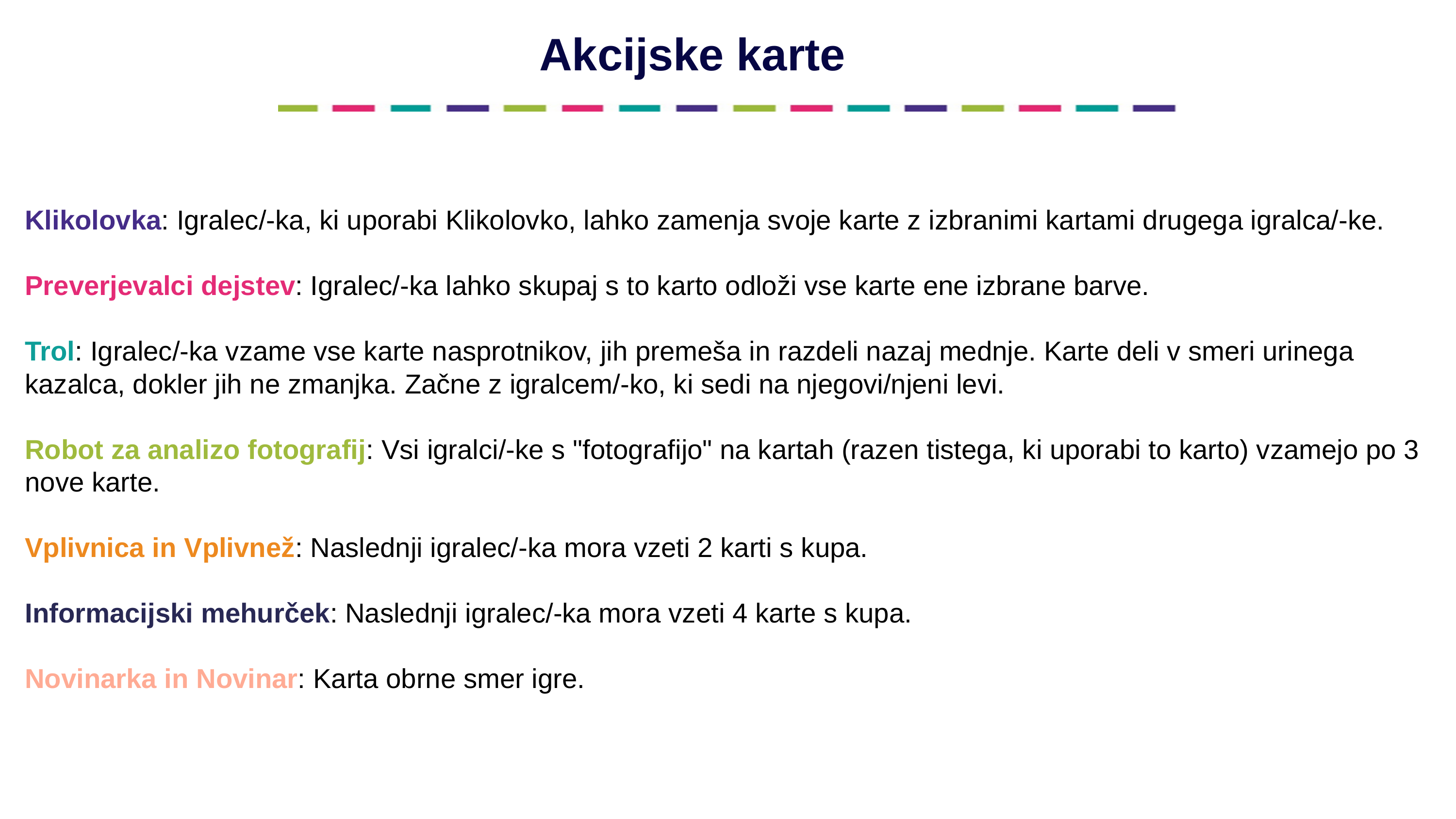

Akcijske karte

Klikolovka: Igralec/-ka, ki uporabi Klikolovko, lahko zamenja svoje karte z izbranimi kartami drugega igralca/-ke.

Preverjevalci dejstev: Igralec/-ka lahko skupaj s to karto odloži vse karte ene izbrane barve.

Trol: Igralec/-ka vzame vse karte nasprotnikov, jih premeša in razdeli nazaj mednje. Karte deli v smeri urinega kazalca, dokler jih ne zmanjka. Začne z igralcem/-ko, ki sedi na njegovi/njeni levi.

Robot za analizo fotografij: Vsi igralci/-ke s "fotografijo" na kartah (razen tistega, ki uporabi to karto) vzamejo po 3 nove karte.

Vplivnica in Vplivnež: Naslednji igralec/-ka mora vzeti 2 karti s kupa.

Informacijski mehurček: Naslednji igralec/-ka mora vzeti 4 karte s kupa.

Novinarka in Novinar: Karta obrne smer igre.